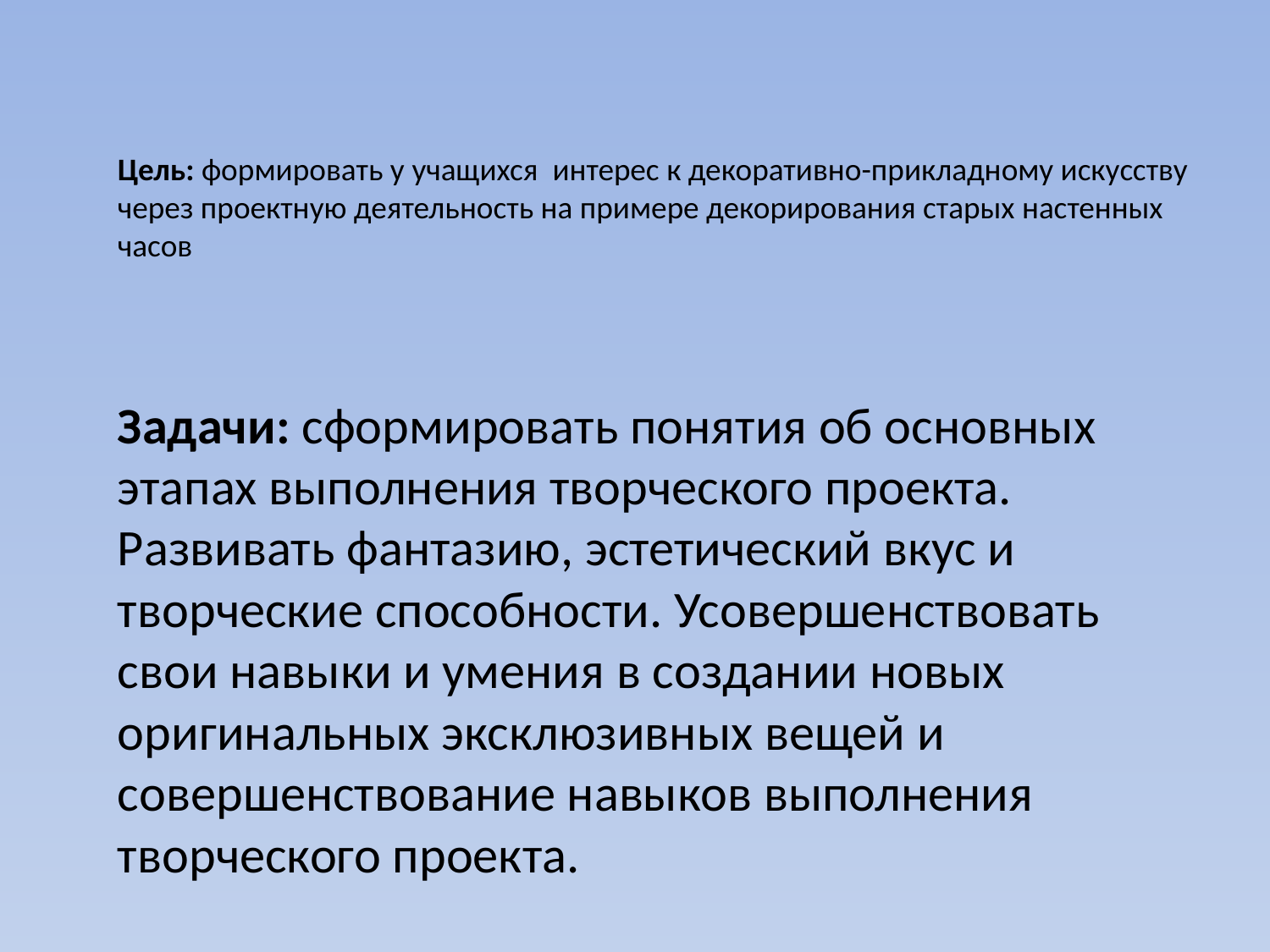

# Цель: формировать у учащихся  интерес к декоративно-прикладному искусству через проектную деятельность на примере декорирования старых настенных часов
Задачи: сформировать понятия об основных этапах выполнения творческого проекта. Развивать фантазию, эстетический вкус и творческие способности. Усовершенствовать свои навыки и умения в создании новых оригинальных эксклюзивных вещей и совершенствование навыков выполнения творческого проекта.